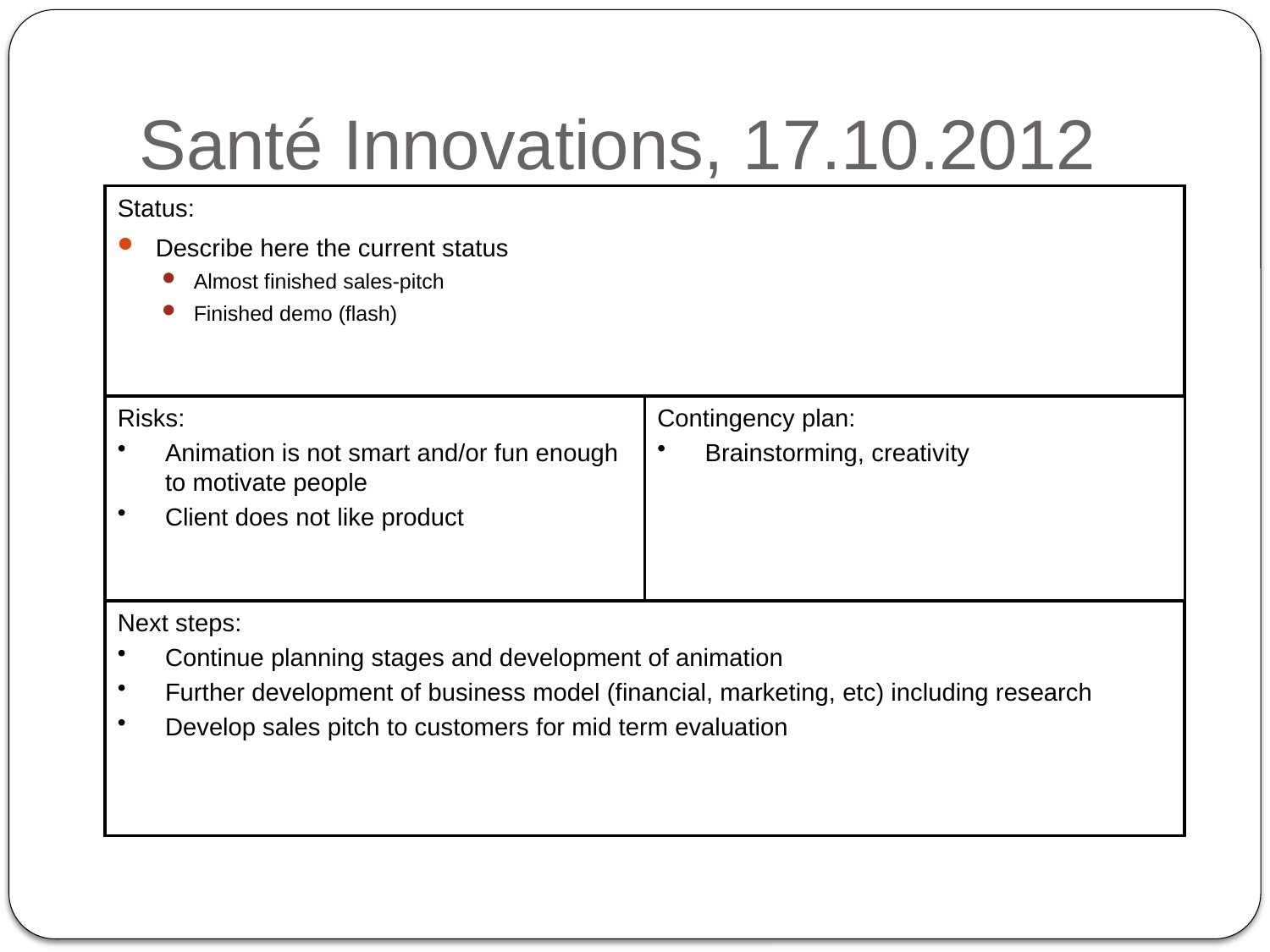

# Santé Innovations, 17.10.2012
Status:
Describe here the current status
Almost finished sales-pitch
Finished demo (flash)

Risks:
Animation is not smart and/or fun enough to motivate people
Client does not like product
Contingency plan:
Brainstorming, creativity
Next steps:
Continue planning stages and development of animation
Further development of business model (financial, marketing, etc) including research
Develop sales pitch to customers for mid term evaluation